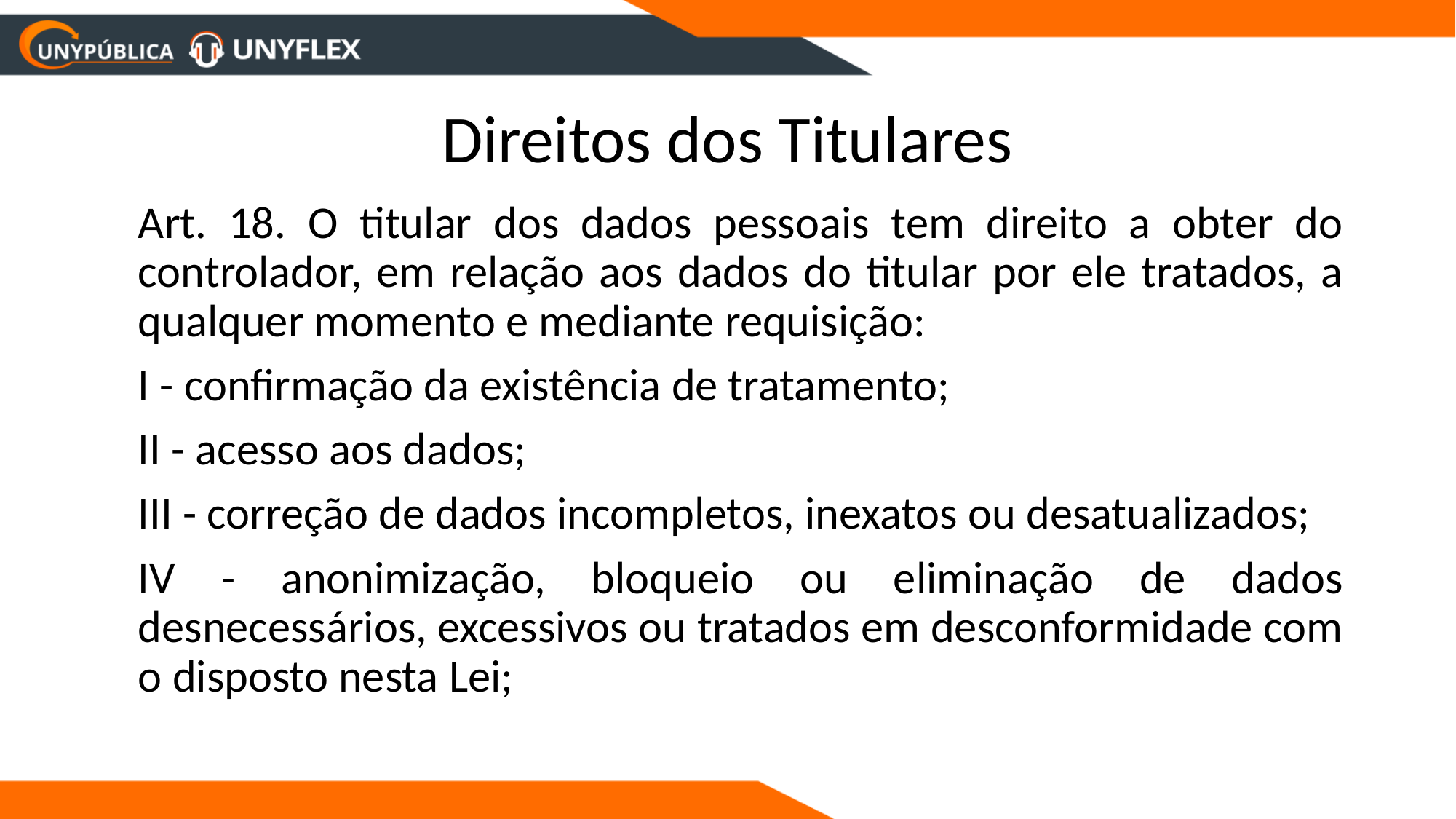

# Direitos dos Titulares
	Art. 18. O titular dos dados pessoais tem direito a obter do controlador, em relação aos dados do titular por ele tratados, a qualquer momento e mediante requisição:
	I - confirmação da existência de tratamento;
	II - acesso aos dados;
	III - correção de dados incompletos, inexatos ou desatualizados;
	IV - anonimização, bloqueio ou eliminação de dados desnecessários, excessivos ou tratados em desconformidade com o disposto nesta Lei;